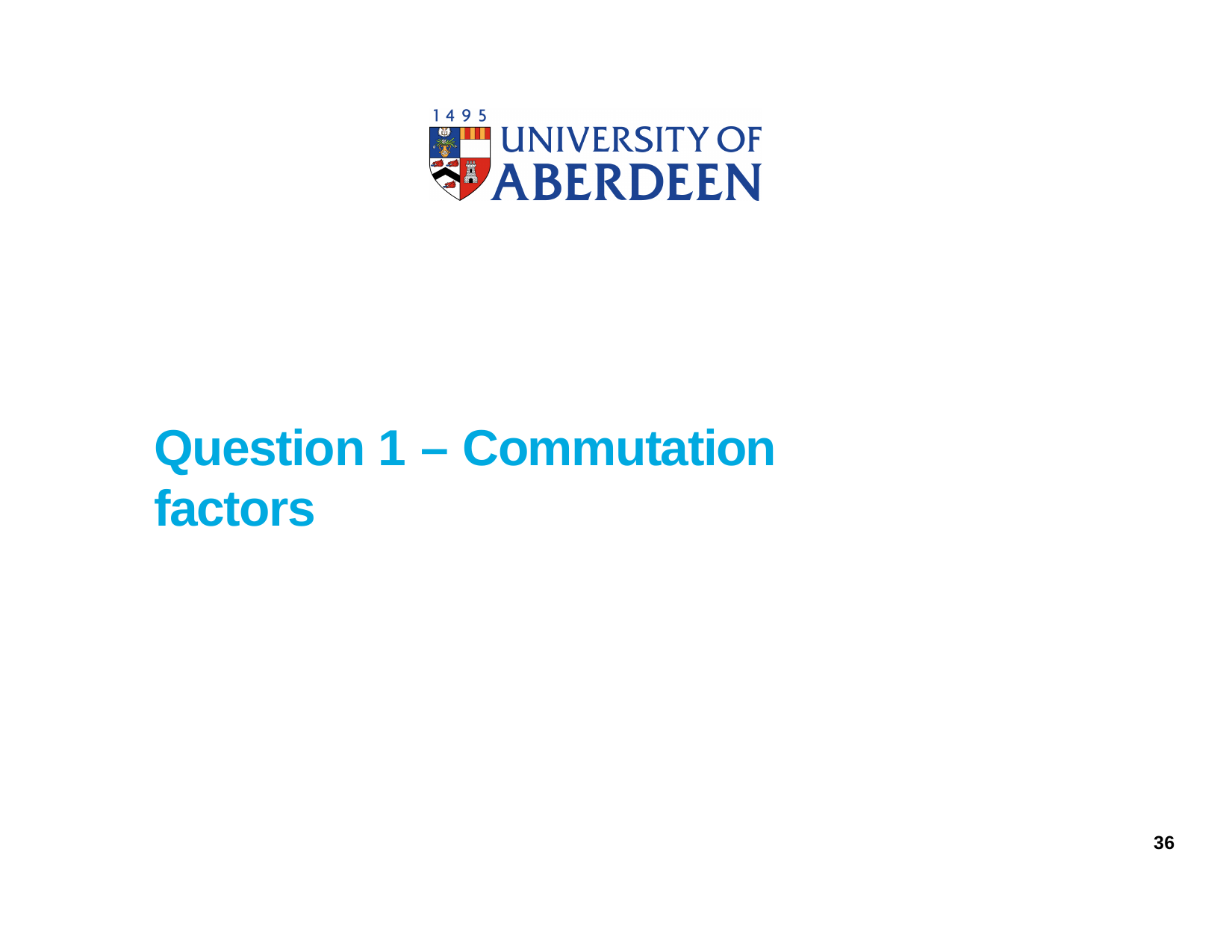

# Question 1 – Commutation factors
36